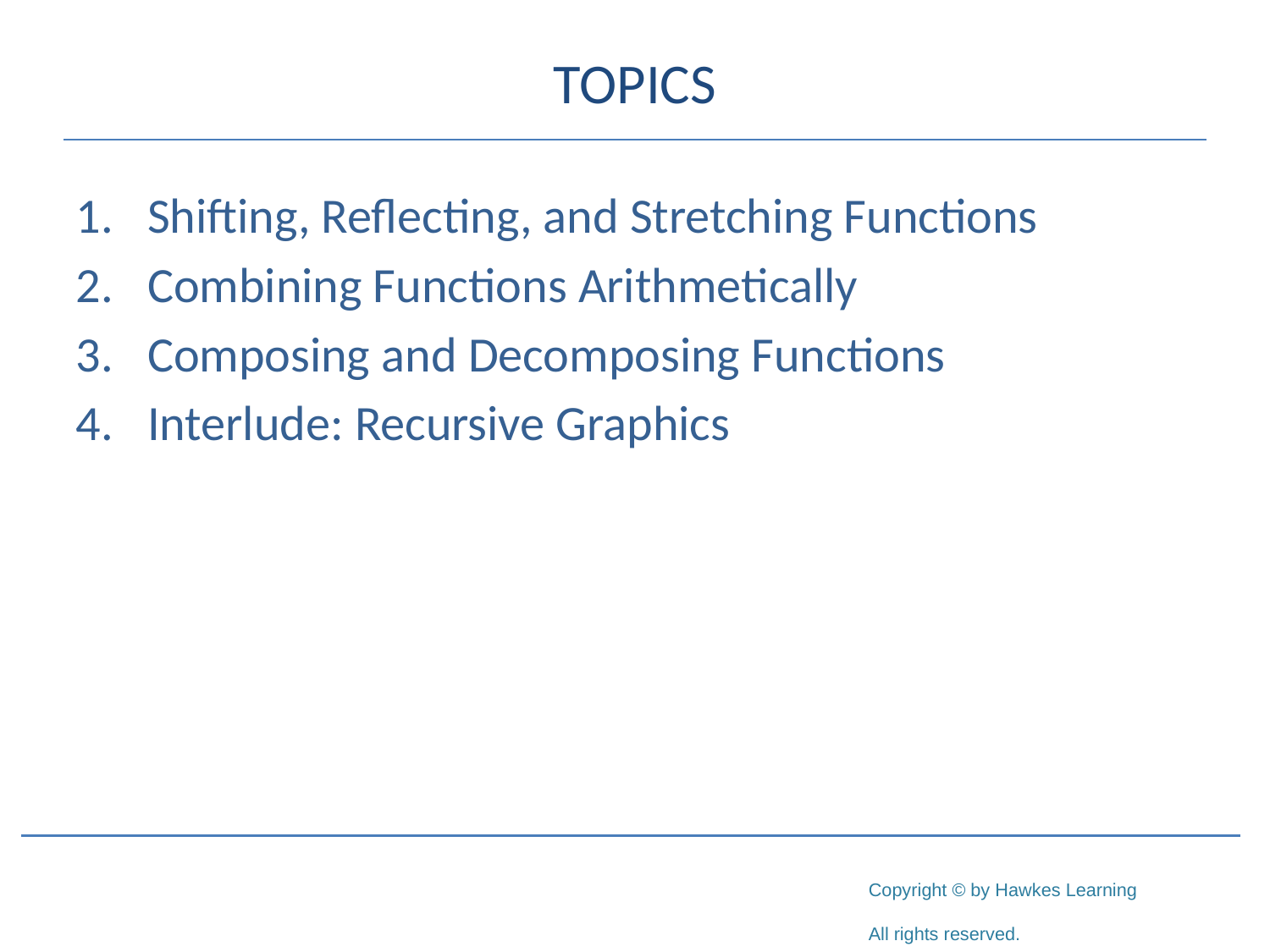

# TOPICS
Shifting, Reflecting, and Stretching Functions
Combining Functions Arithmetically
Composing and Decomposing Functions
Interlude: Recursive Graphics